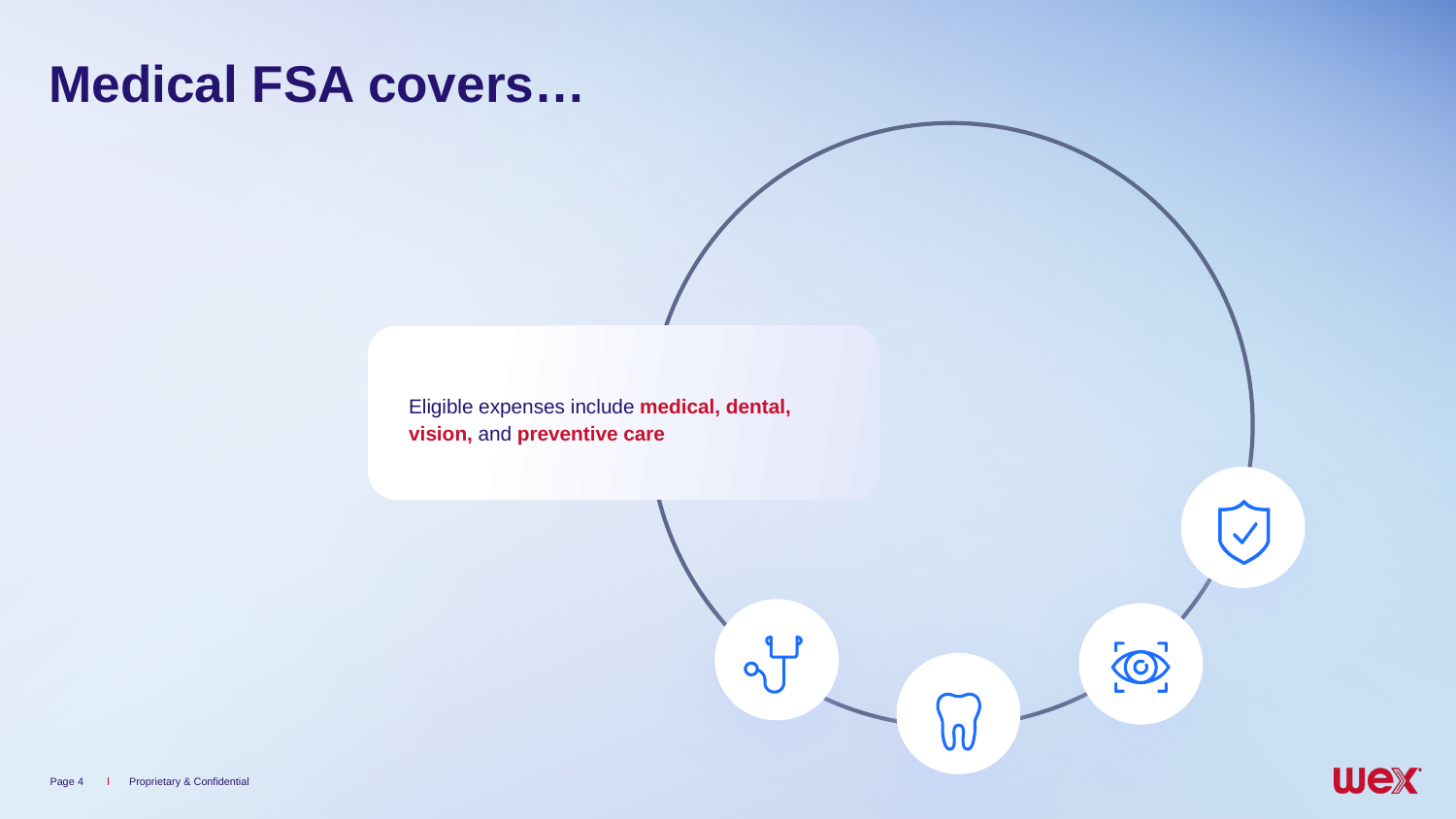

# Medical FSA covers…

Eligible expenses include medical, dental, vision, and preventive care

Page 4